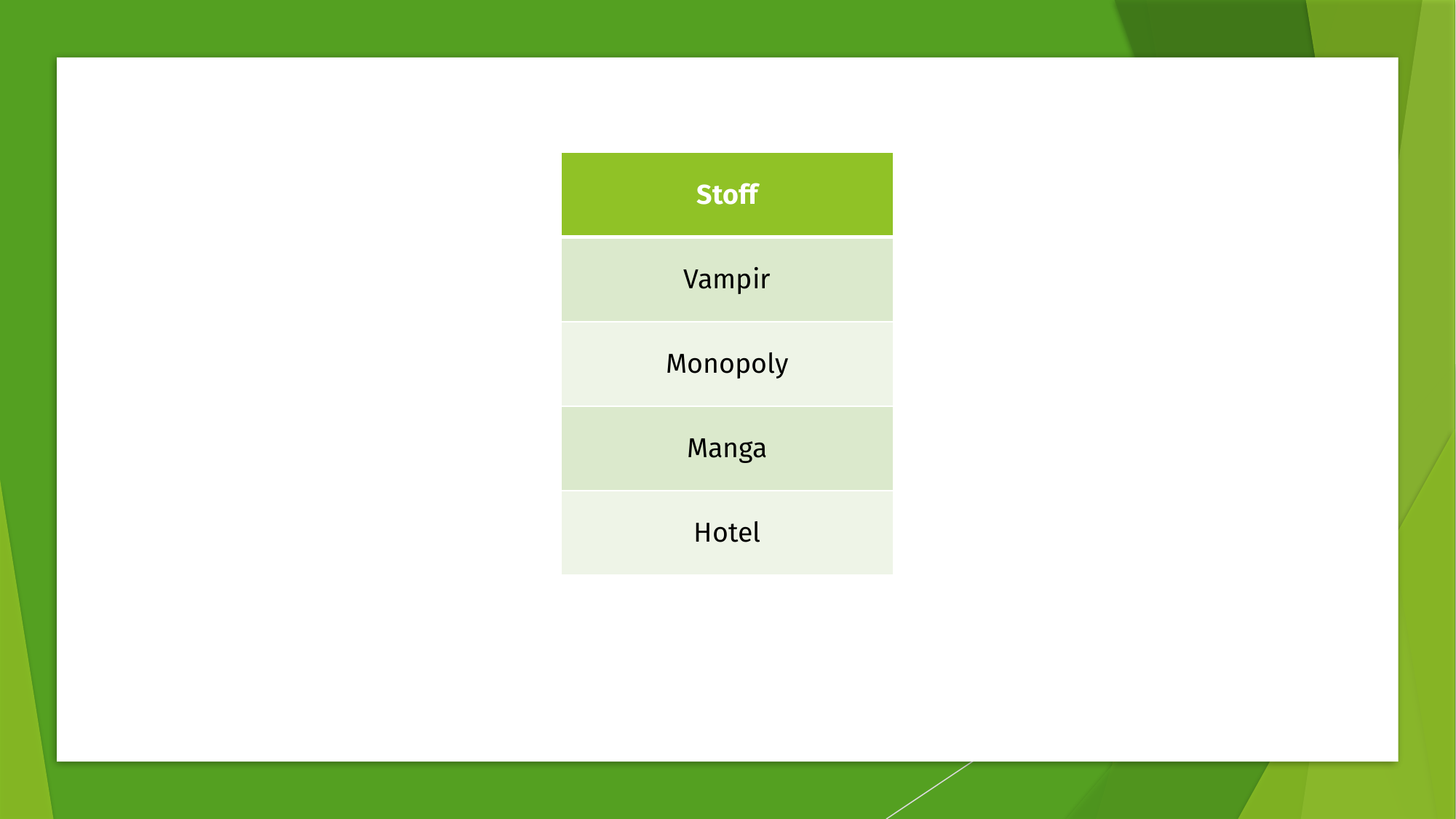

| Stoff |
| --- |
| Vampir |
| Monopoly |
| Manga |
| Hotel |